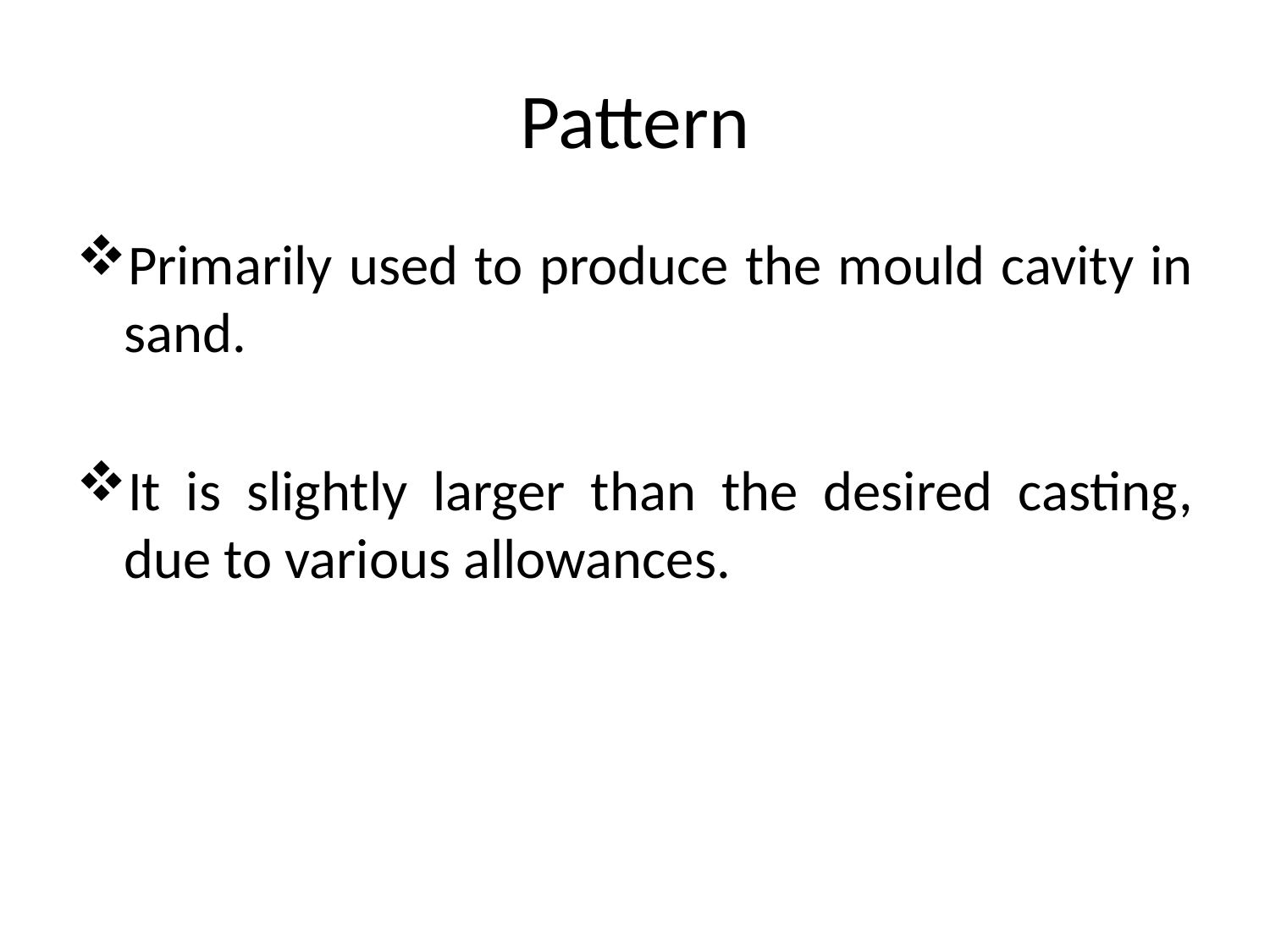

# Pattern
Primarily used to produce the mould cavity in sand.

It is slightly larger than the desired casting, due to various allowances.